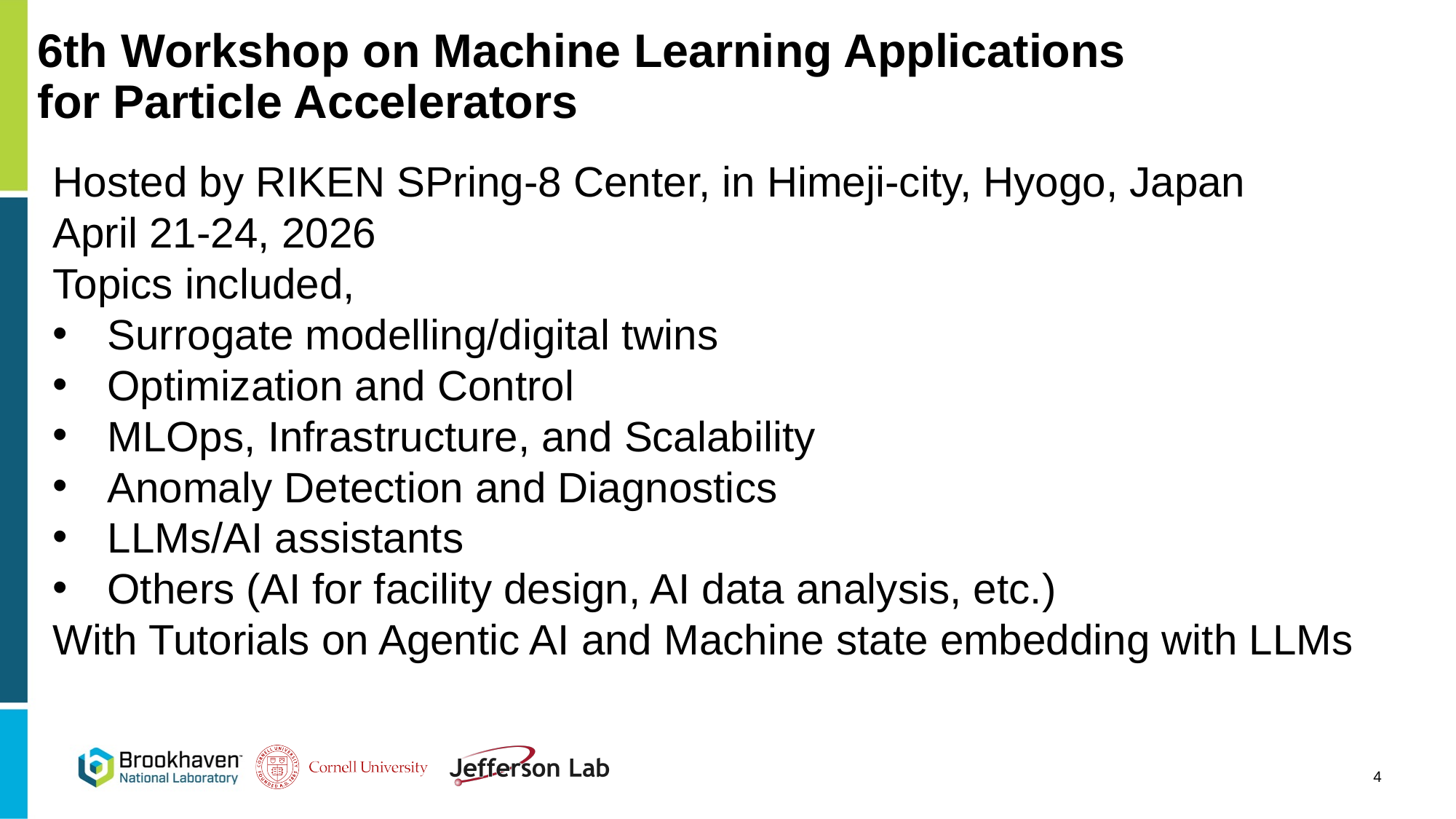

# 6th Workshop on Machine Learning Applications for Particle Accelerators
Hosted by RIKEN SPring-8 Center, in Himeji-city, Hyogo, Japan
April 21-24, 2026
Topics included,
Surrogate modelling/digital twins
Optimization and Control
MLOps, Infrastructure, and Scalability
Anomaly Detection and Diagnostics
LLMs/AI assistants
Others (AI for facility design, AI data analysis, etc.)
With Tutorials on Agentic AI and Machine state embedding with LLMs
4